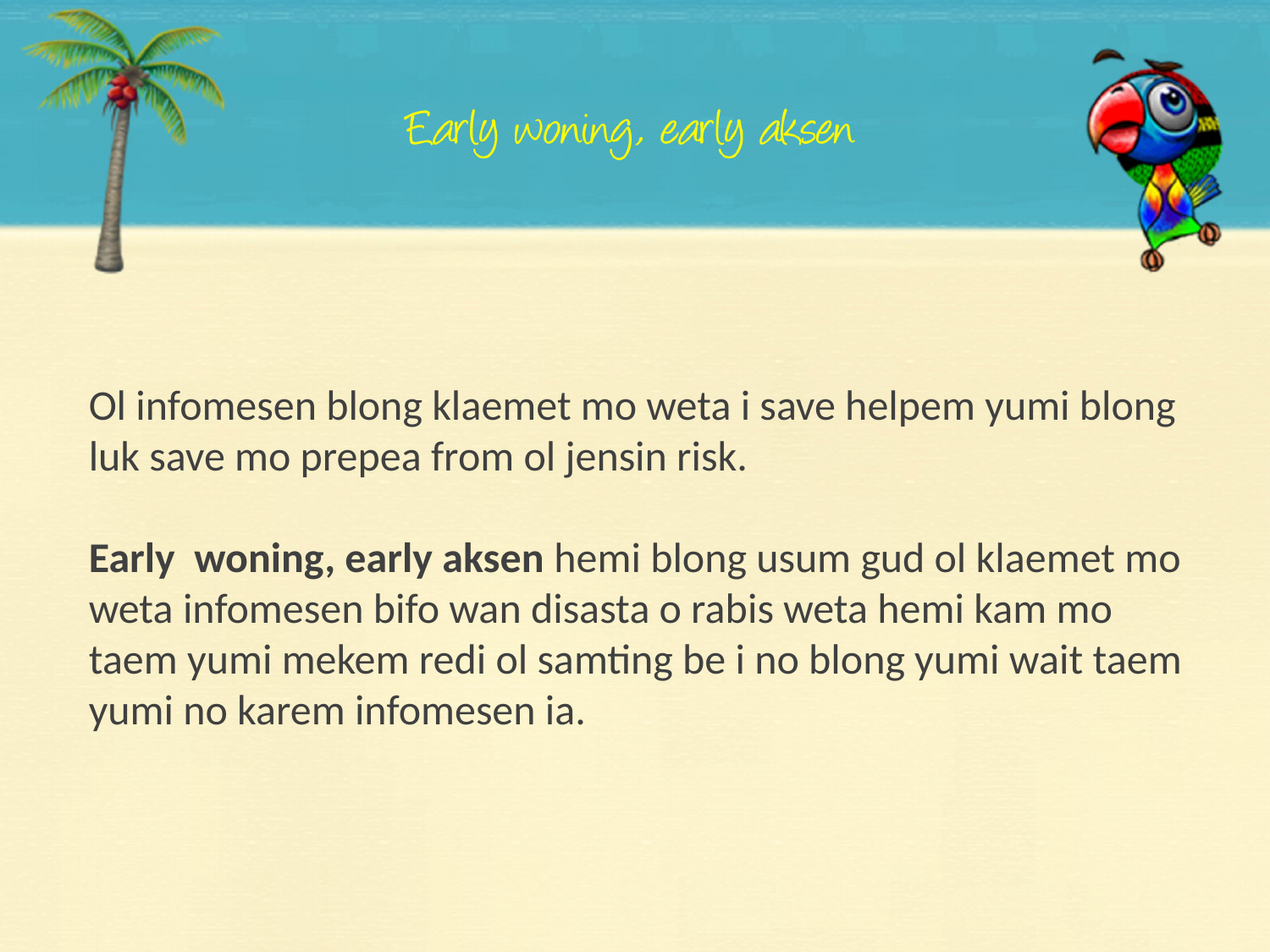

Ol infomesen blong klaemet mo weta i save helpem yumi blong luk save mo prepea from ol jensin risk.

Early  woning, early aksen hemi blong usum gud ol klaemet mo weta infomesen bifo wan disasta o rabis weta hemi kam mo taem yumi mekem redi ol samting be i no blong yumi wait taem yumi no karem infomesen ia.